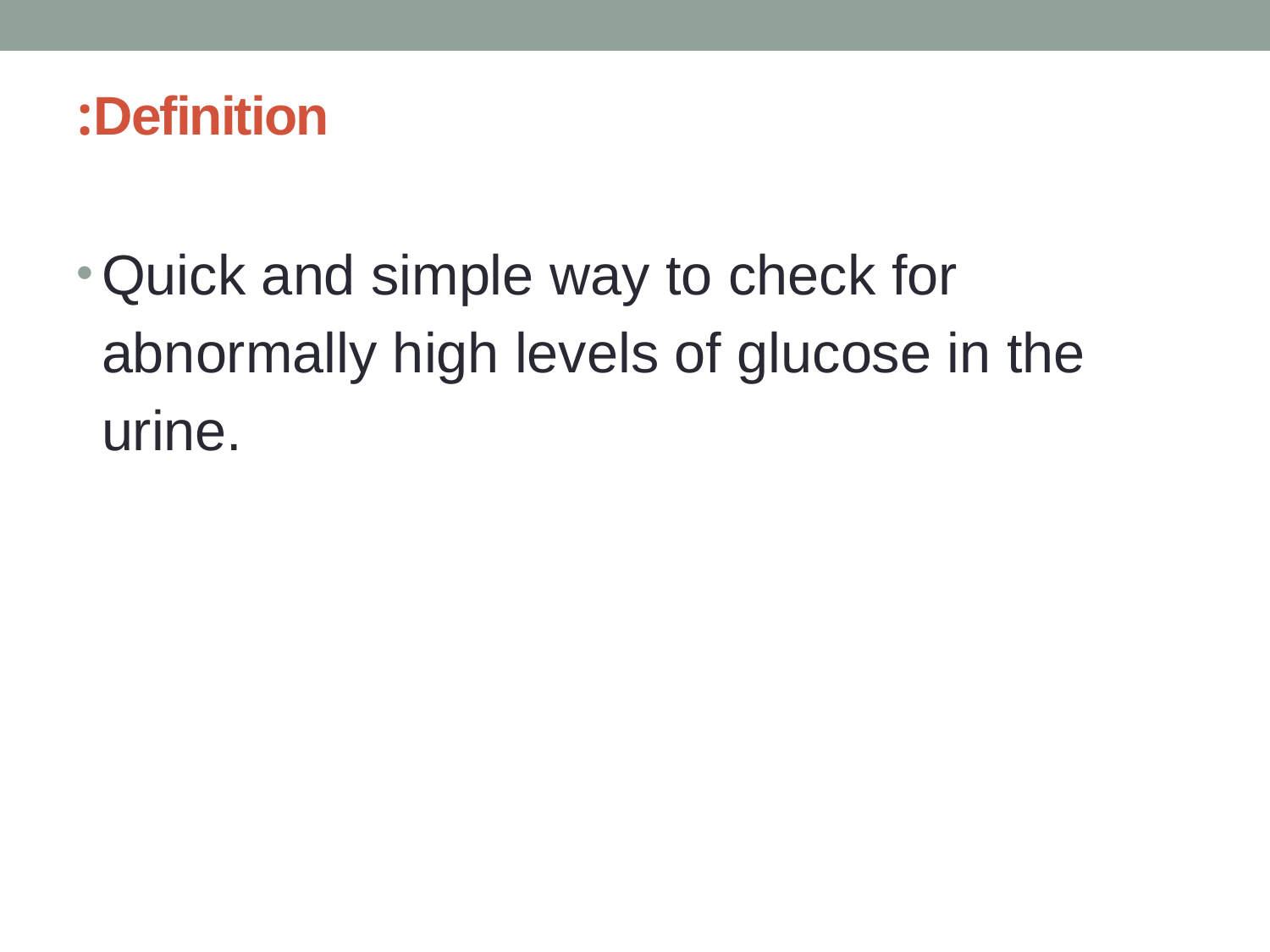

# Definition:
Quick and simple way to check for abnormally high levels of glucose in the urine.